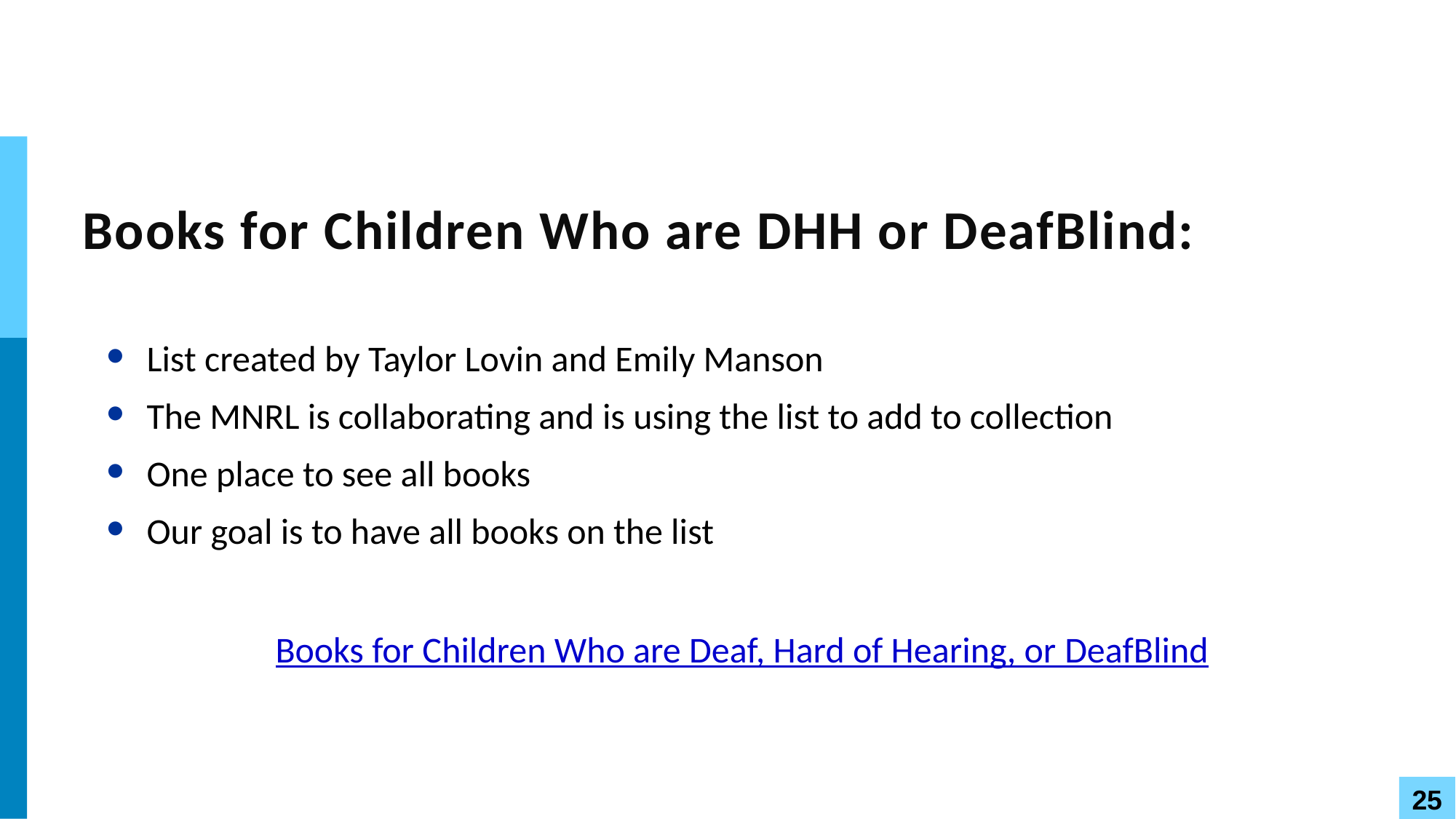

# Books for Children Who are DHH or DeafBlind:
List created by Taylor Lovin and Emily Manson
The MNRL is collaborating and is using the list to add to collection
One place to see all books
Our goal is to have all books on the list

Books for Children Who are Deaf, Hard of Hearing, or DeafBlind